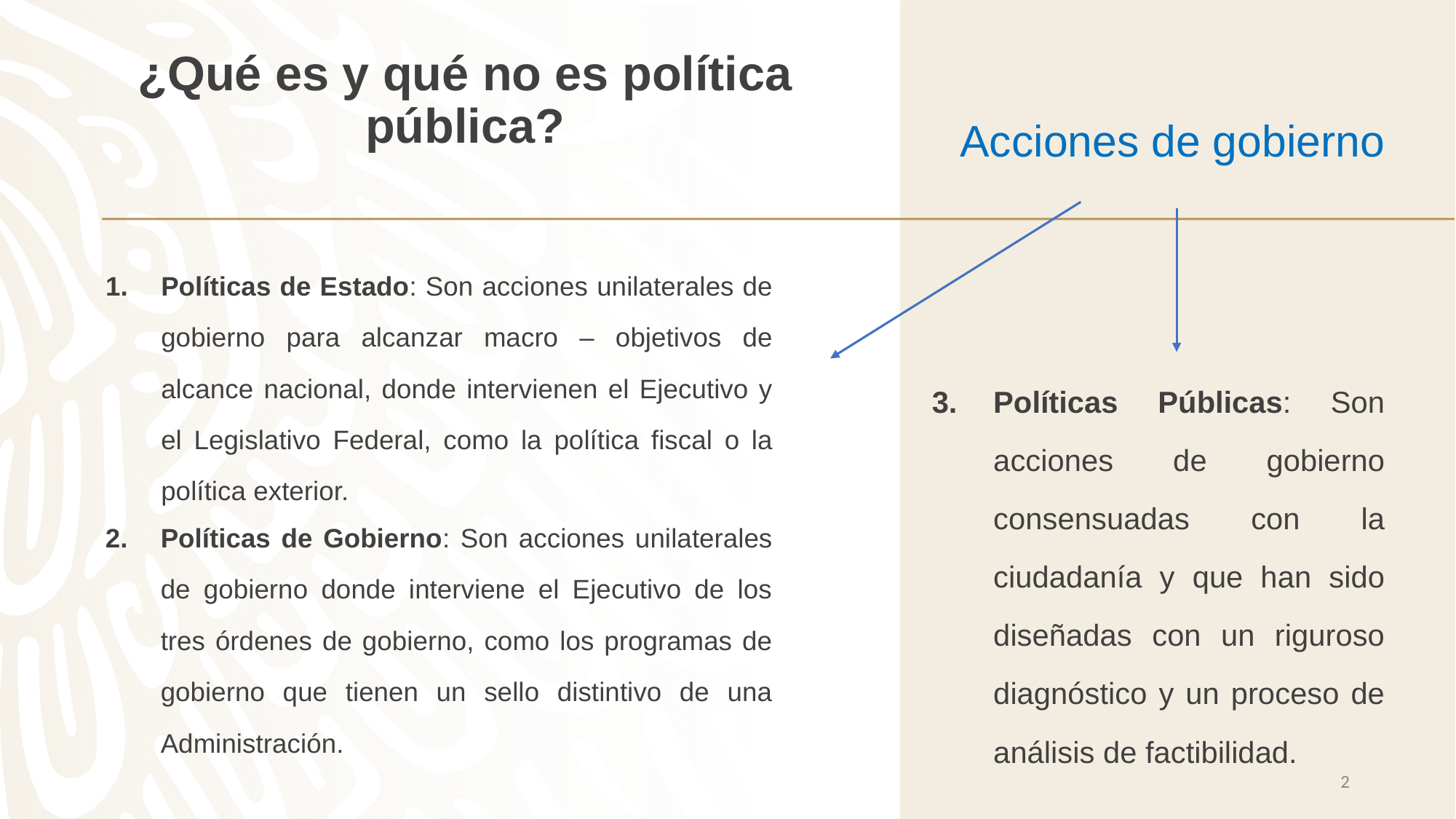

# ¿Qué es y qué no es política pública?
Acciones de gobierno
Políticas de Estado: Son acciones unilaterales de gobierno para alcanzar macro – objetivos de alcance nacional, donde intervienen el Ejecutivo y el Legislativo Federal, como la política fiscal o la política exterior.
Políticas Públicas: Son acciones de gobierno consensuadas con la ciudadanía y que han sido diseñadas con un riguroso diagnóstico y un proceso de análisis de factibilidad.
Políticas de Gobierno: Son acciones unilaterales de gobierno donde interviene el Ejecutivo de los tres órdenes de gobierno, como los programas de gobierno que tienen un sello distintivo de una Administración.
2